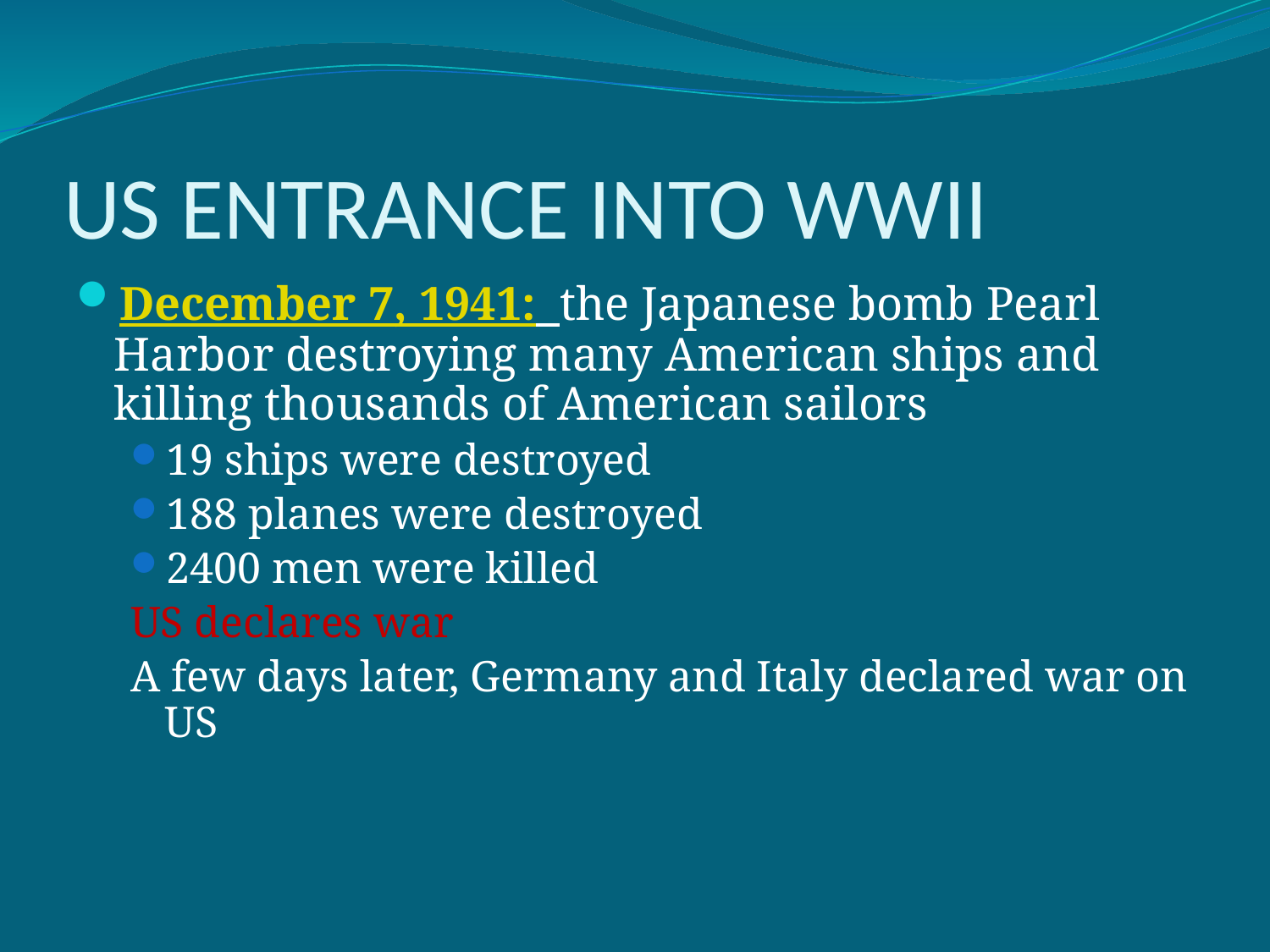

# US ENTRANCE INTO WWII
December 7, 1941:  the Japanese bomb Pearl Harbor destroying many American ships and killing thousands of American sailors
19 ships were destroyed
188 planes were destroyed
2400 men were killed
US declares war
A few days later, Germany and Italy declared war on US